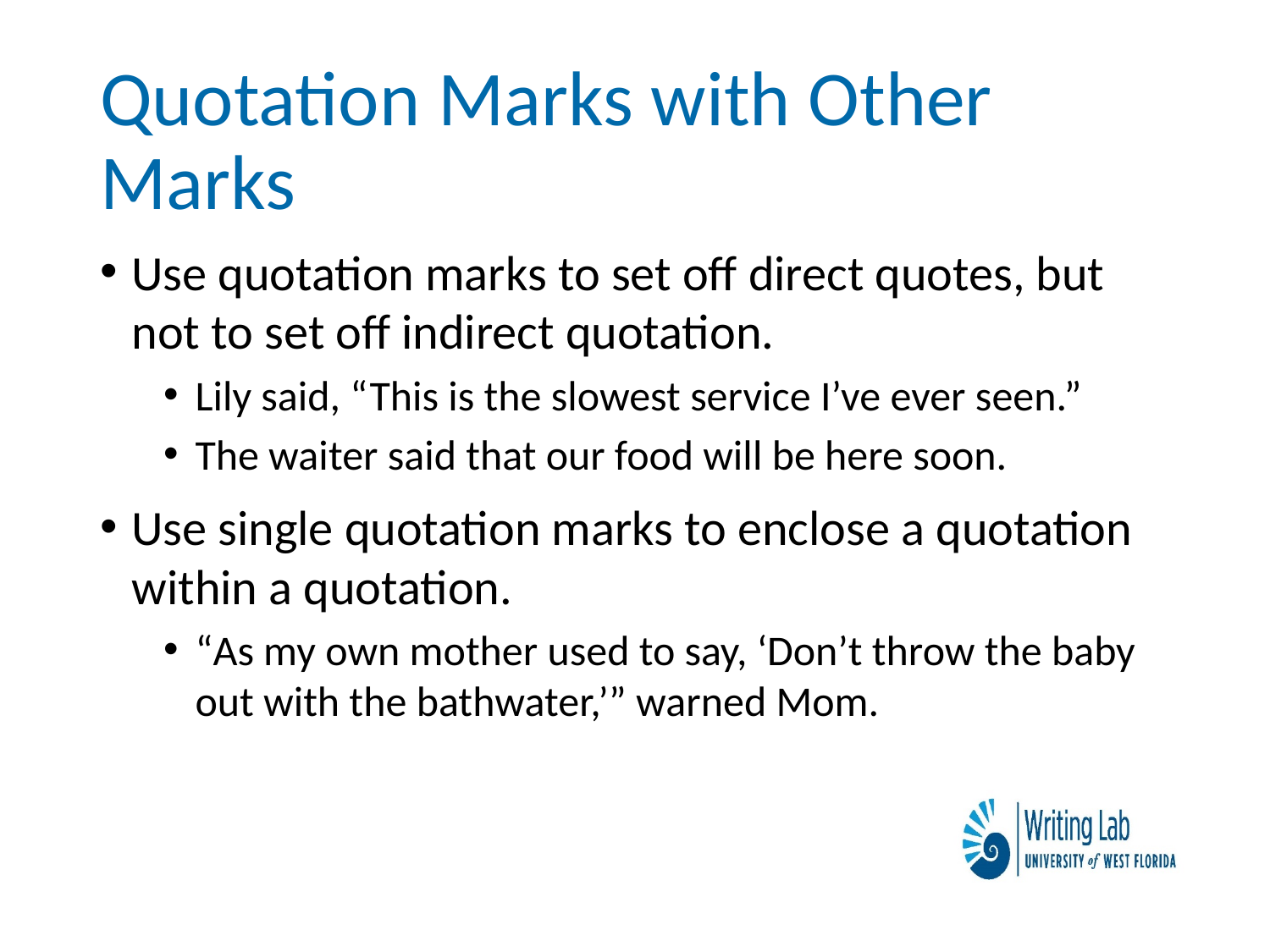

# Quotation Marks with Other Marks
Use quotation marks to set off direct quotes, but not to set off indirect quotation.
Lily said, “This is the slowest service I’ve ever seen.”
The waiter said that our food will be here soon.
Use single quotation marks to enclose a quotation within a quotation.
“As my own mother used to say, ‘Don’t throw the baby out with the bathwater,’” warned Mom.